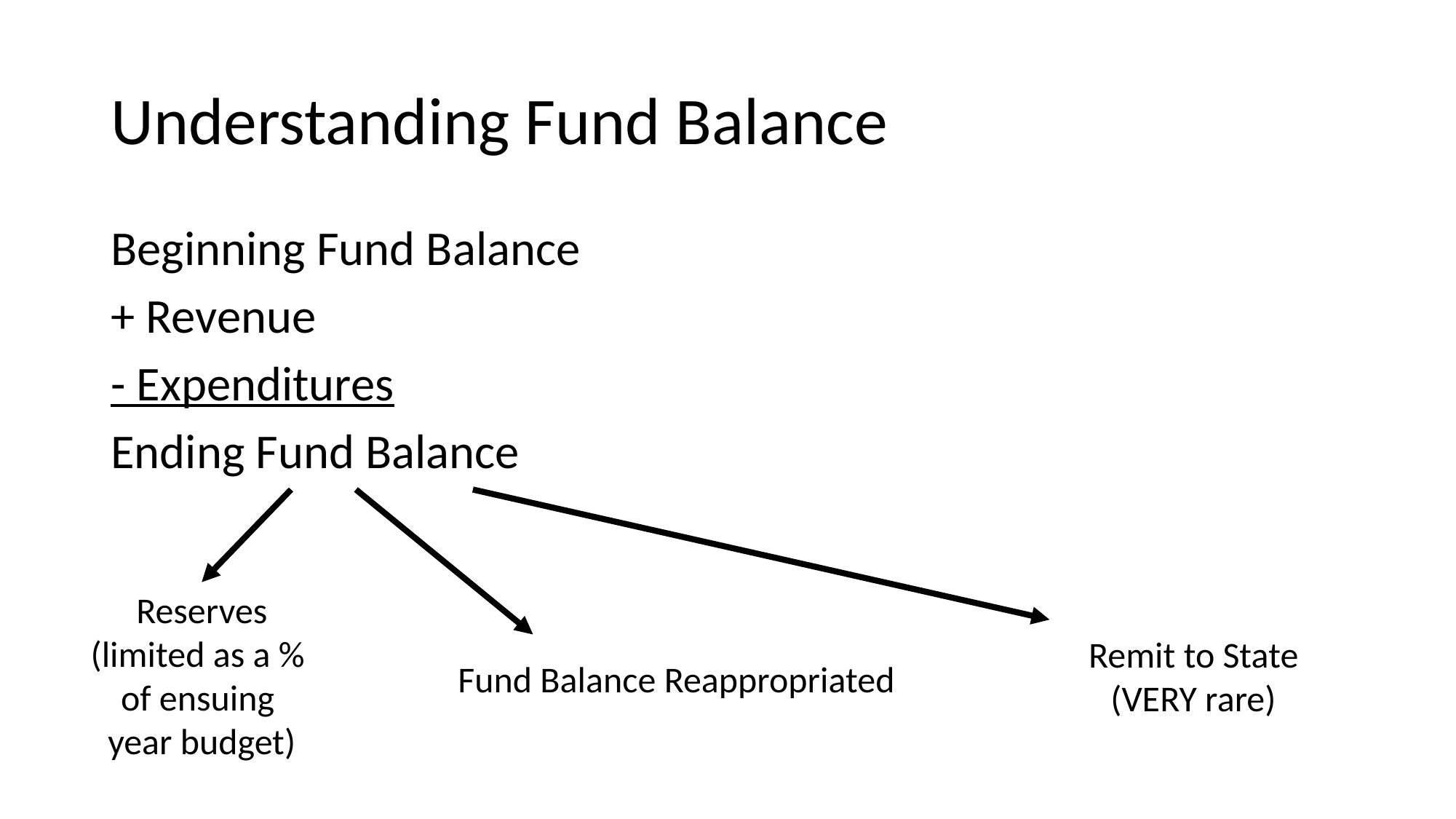

# Understanding Fund Balance
Beginning Fund Balance
+ Revenue
- Expenditures
Ending Fund Balance
Reserves
(limited as a %
of ensuing
year budget)
Remit to State
(VERY rare)
Fund Balance Reappropriated
+ New Revenue
Ensuing Expenditure Budget